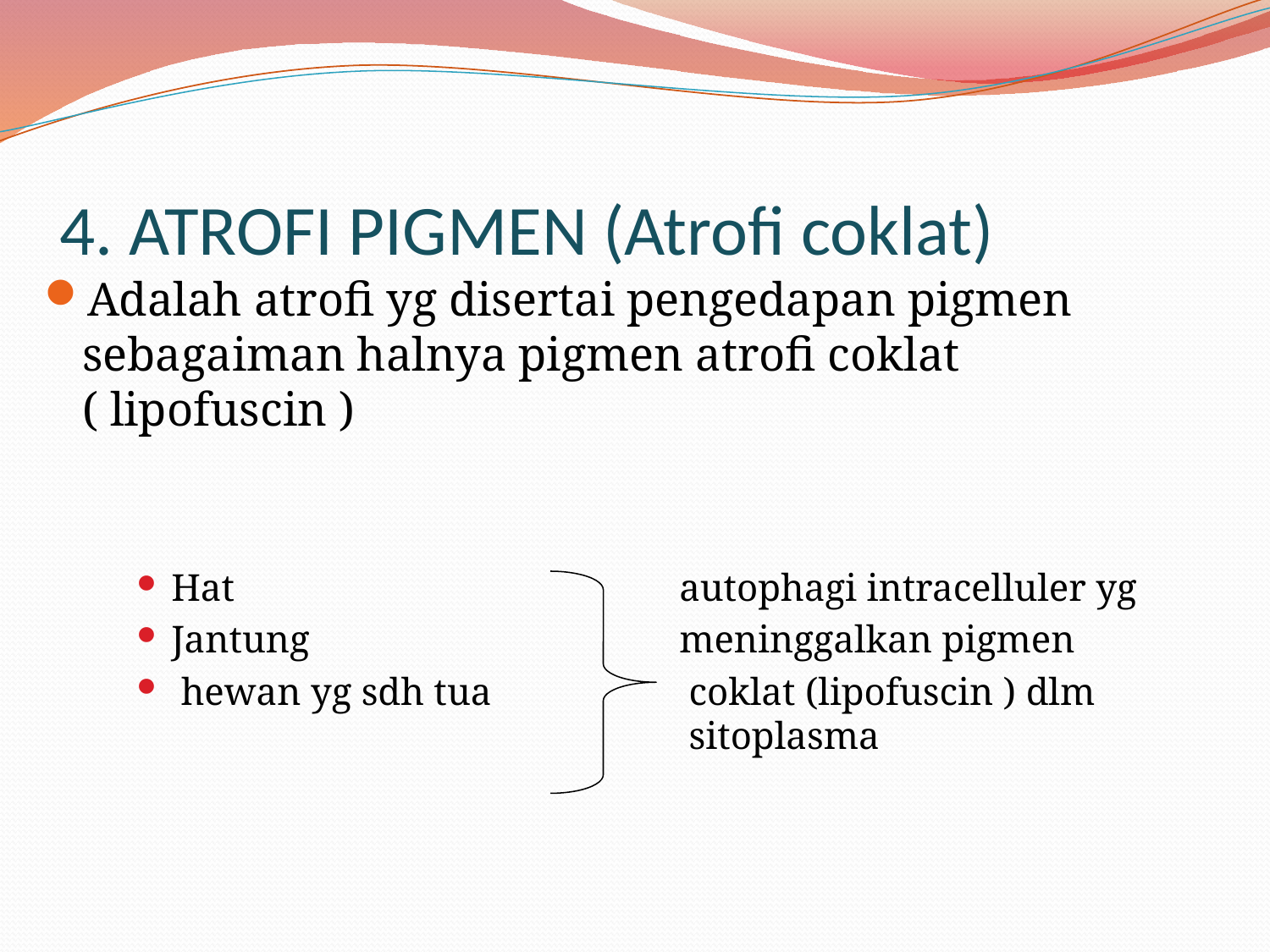

# 4. ATROFI PIGMEN (Atrofi coklat)
Adalah atrofi yg disertai pengedapan pigmen sebagaiman halnya pigmen atrofi coklat ( lipofuscin )

Hat				autophagi intracelluler yg
Jantung			meninggalkan pigmen
 hewan yg sdh tua		 coklat (lipofuscin ) dlm 					 sitoplasma